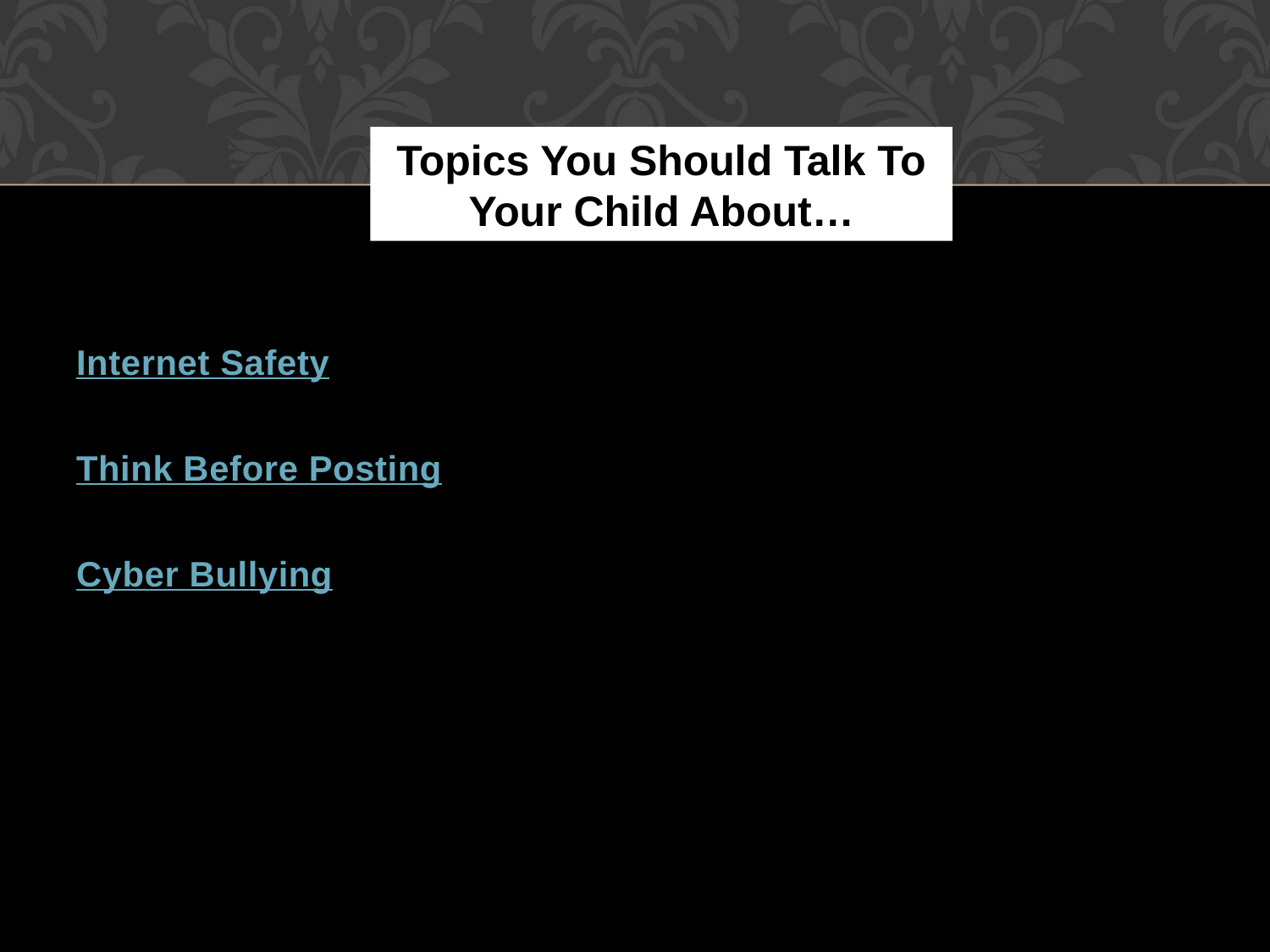

Topics You Should Talk To Your Child About…

Internet Safety

Think Before Posting

Cyber Bullying